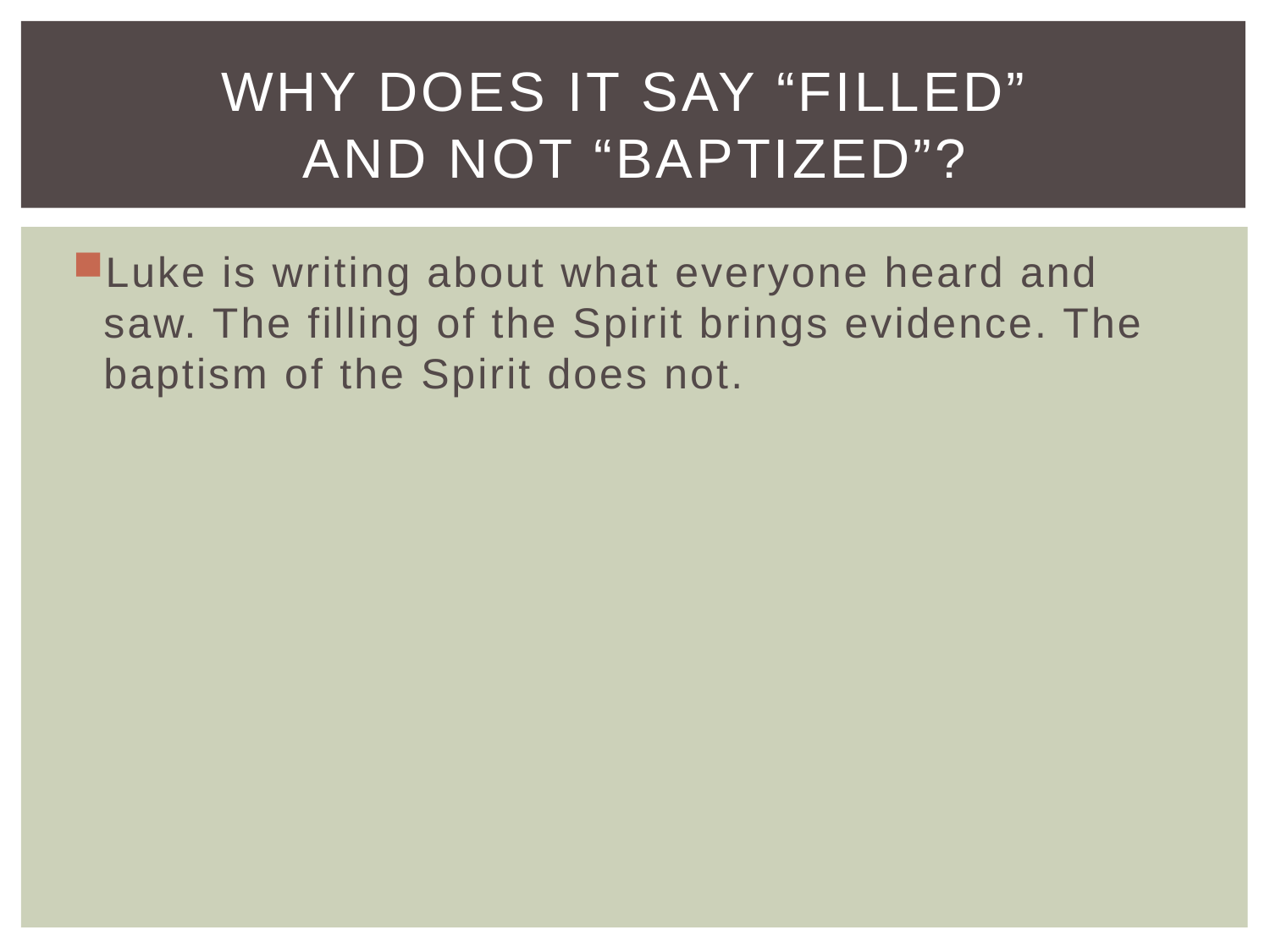

# Why does it say “filled” and not “baptized”?
Luke is writing about what everyone heard and saw. The filling of the Spirit brings evidence. The baptism of the Spirit does not.